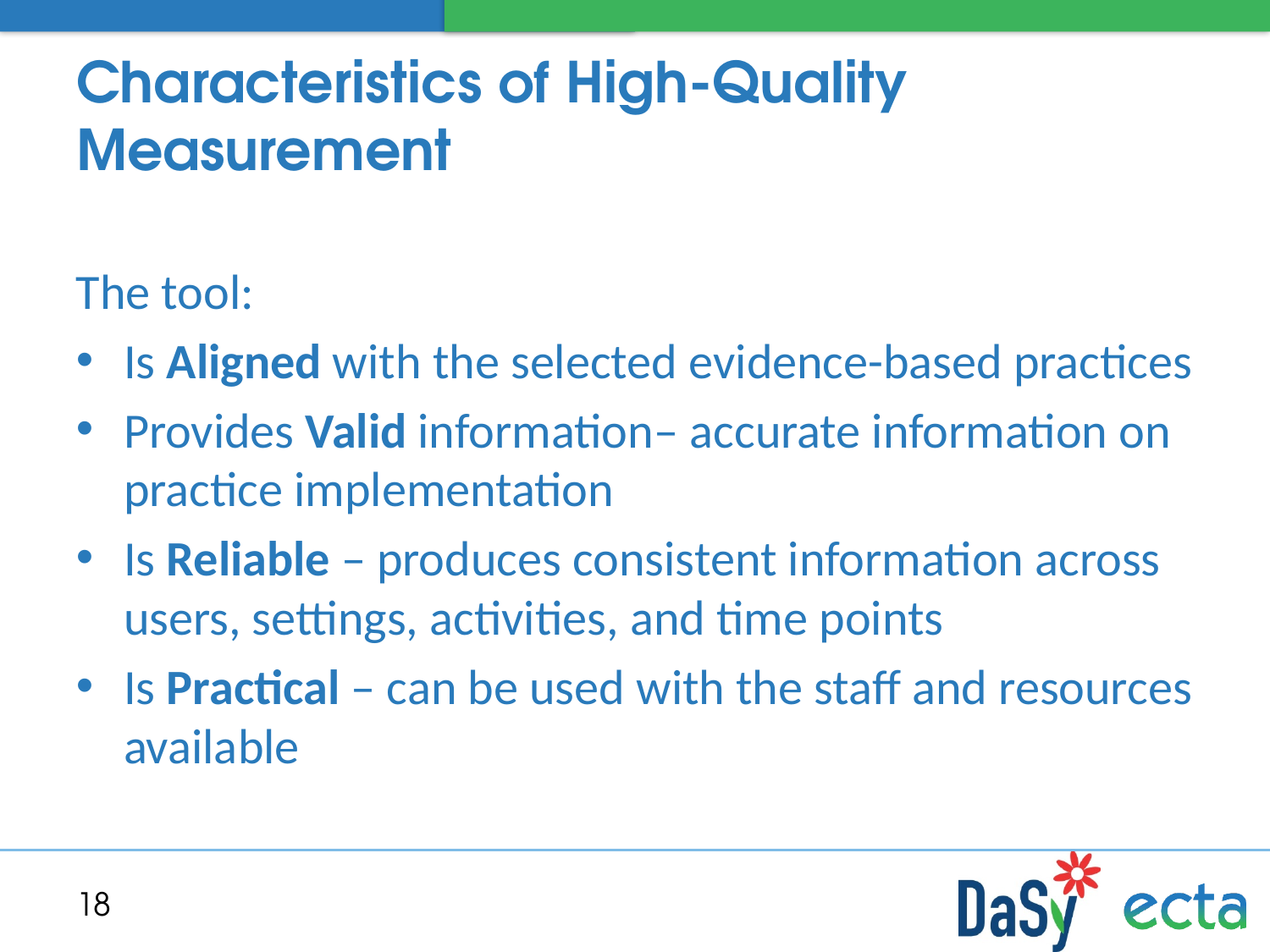

# Characteristics of High-Quality Measurement
The tool:
Is Aligned with the selected evidence-based practices
Provides Valid information– accurate information on practice implementation
Is Reliable – produces consistent information across users, settings, activities, and time points
Is Practical – can be used with the staff and resources available

18